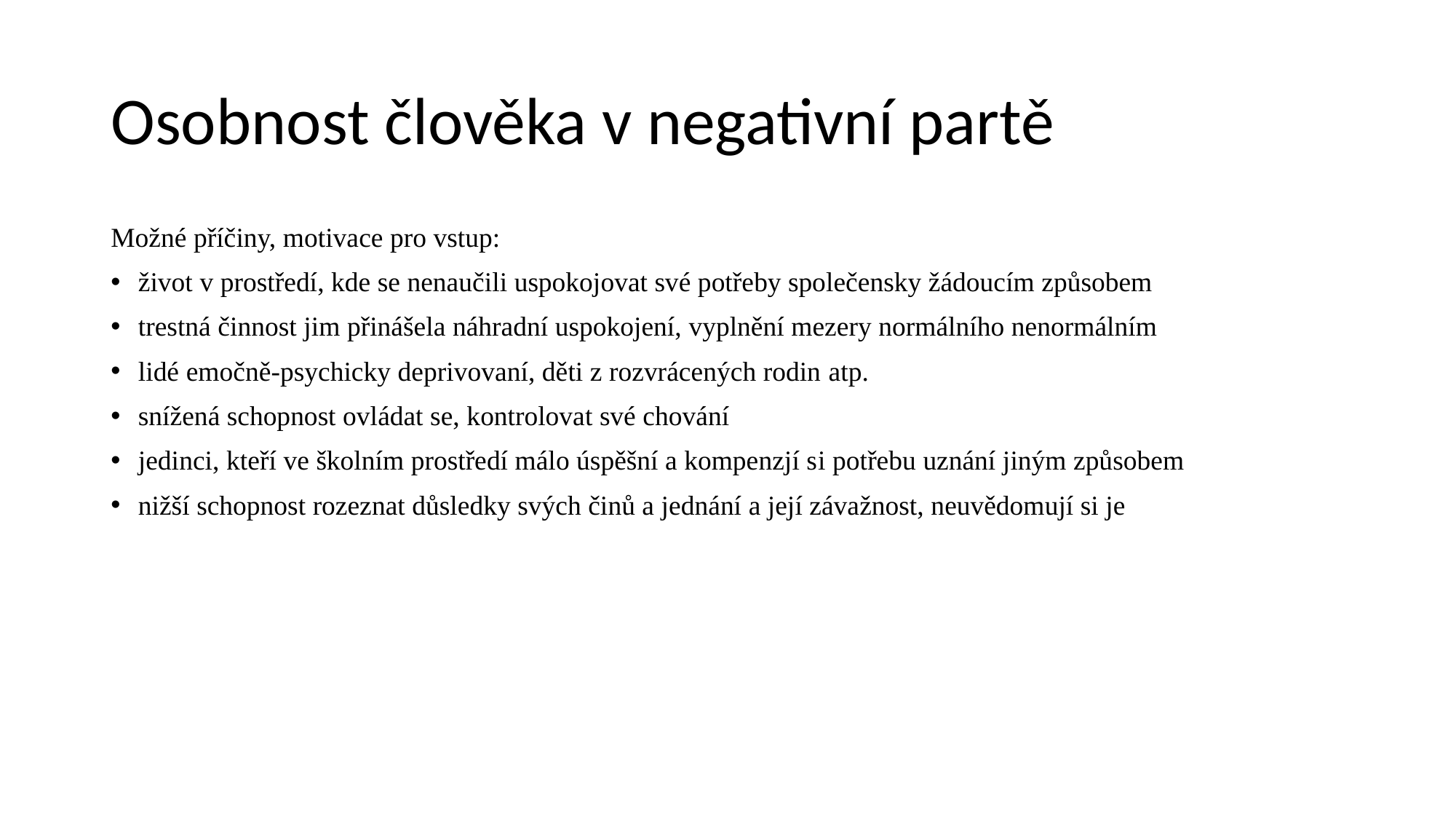

# Osobnost člověka v negativní partě
Možné příčiny, motivace pro vstup:
život v prostředí, kde se nenaučili uspokojovat své potřeby společensky žádoucím způsobem
trestná činnost jim přinášela náhradní uspokojení, vyplnění mezery normálního nenormálním
lidé emočně-psychicky deprivovaní, děti z rozvrácených rodin atp.
snížená schopnost ovládat se, kontrolovat své chování
jedinci, kteří ve školním prostředí málo úspěšní a kompenzjí si potřebu uznání jiným způsobem
nižší schopnost rozeznat důsledky svých činů a jednání a její závažnost, neuvědomují si je